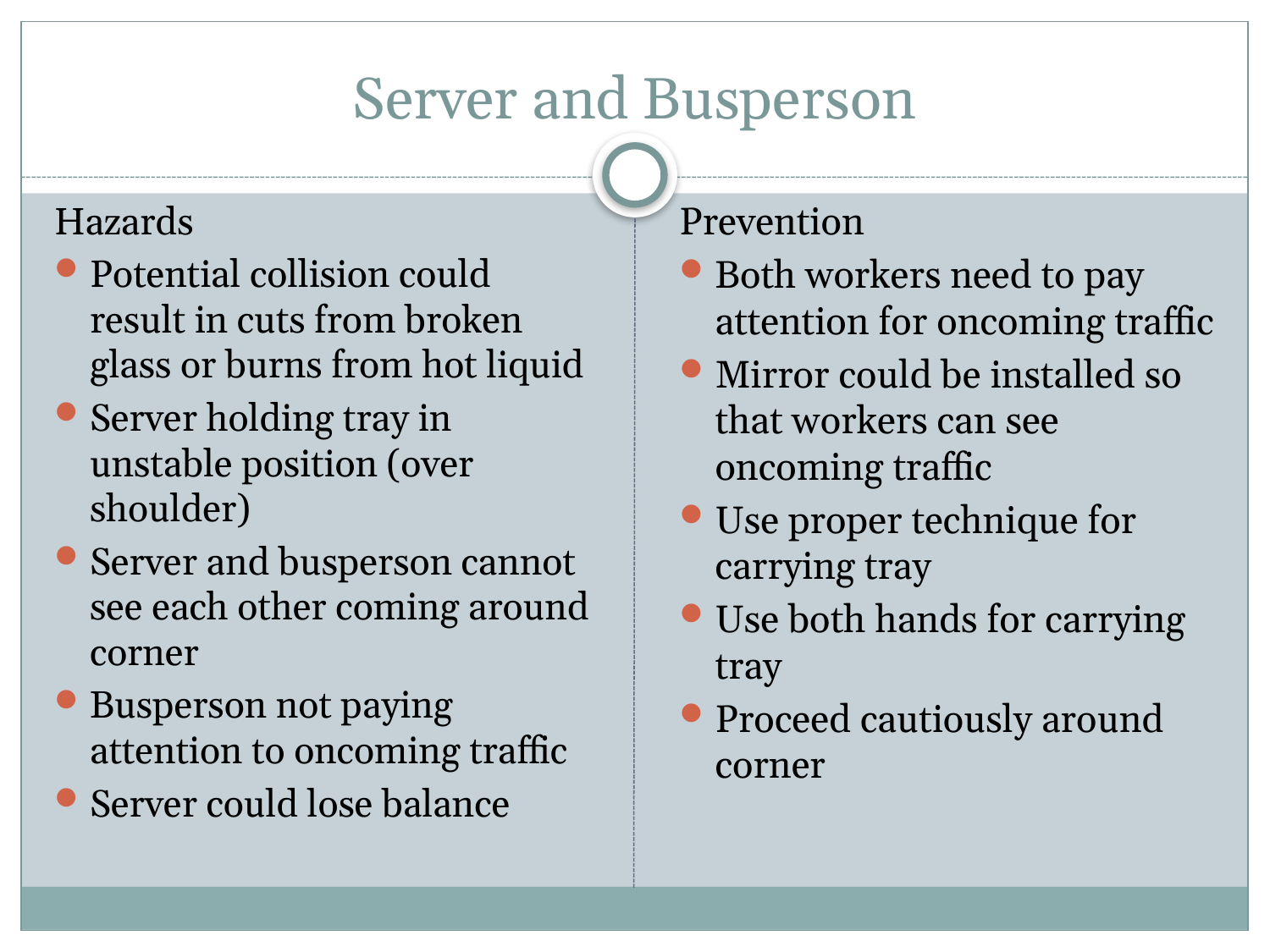

# Server and Busperson
Hazards
Potential collision could result in cuts from broken glass or burns from hot liquid
Server holding tray in unstable position (over shoulder)
Server and busperson cannot see each other coming around corner
Busperson not paying attention to oncoming traffic
Server could lose balance
Prevention
Both workers need to pay attention for oncoming traffic
Mirror could be installed so that workers can see oncoming traffic
Use proper technique for carrying tray
Use both hands for carrying tray
Proceed cautiously around corner